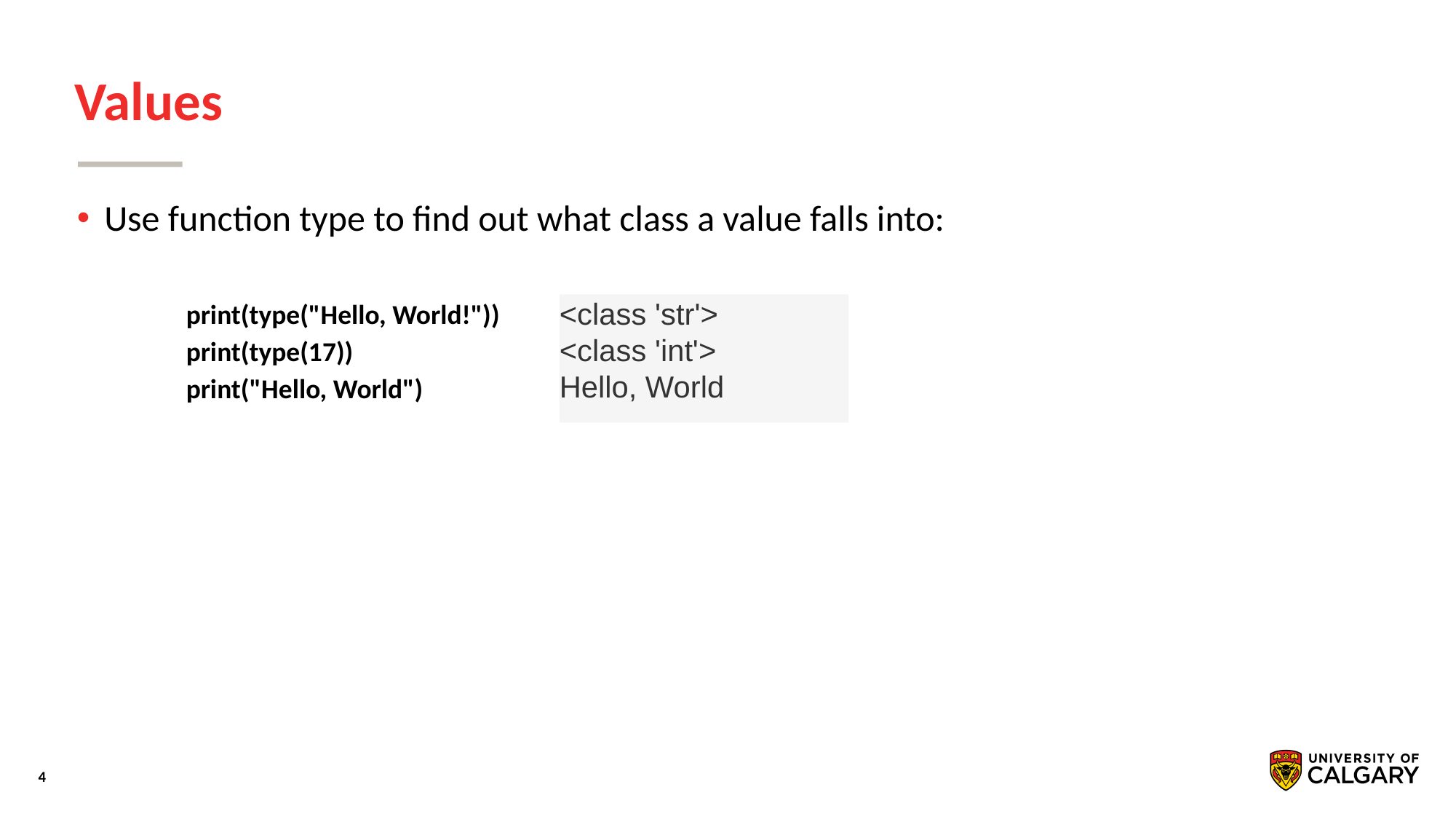

# Values
Use function type to find out what class a value falls into:

print(type("Hello, World!"))
print(type(17))
print("Hello, World")

<class 'str'>
<class 'int'>
Hello, World